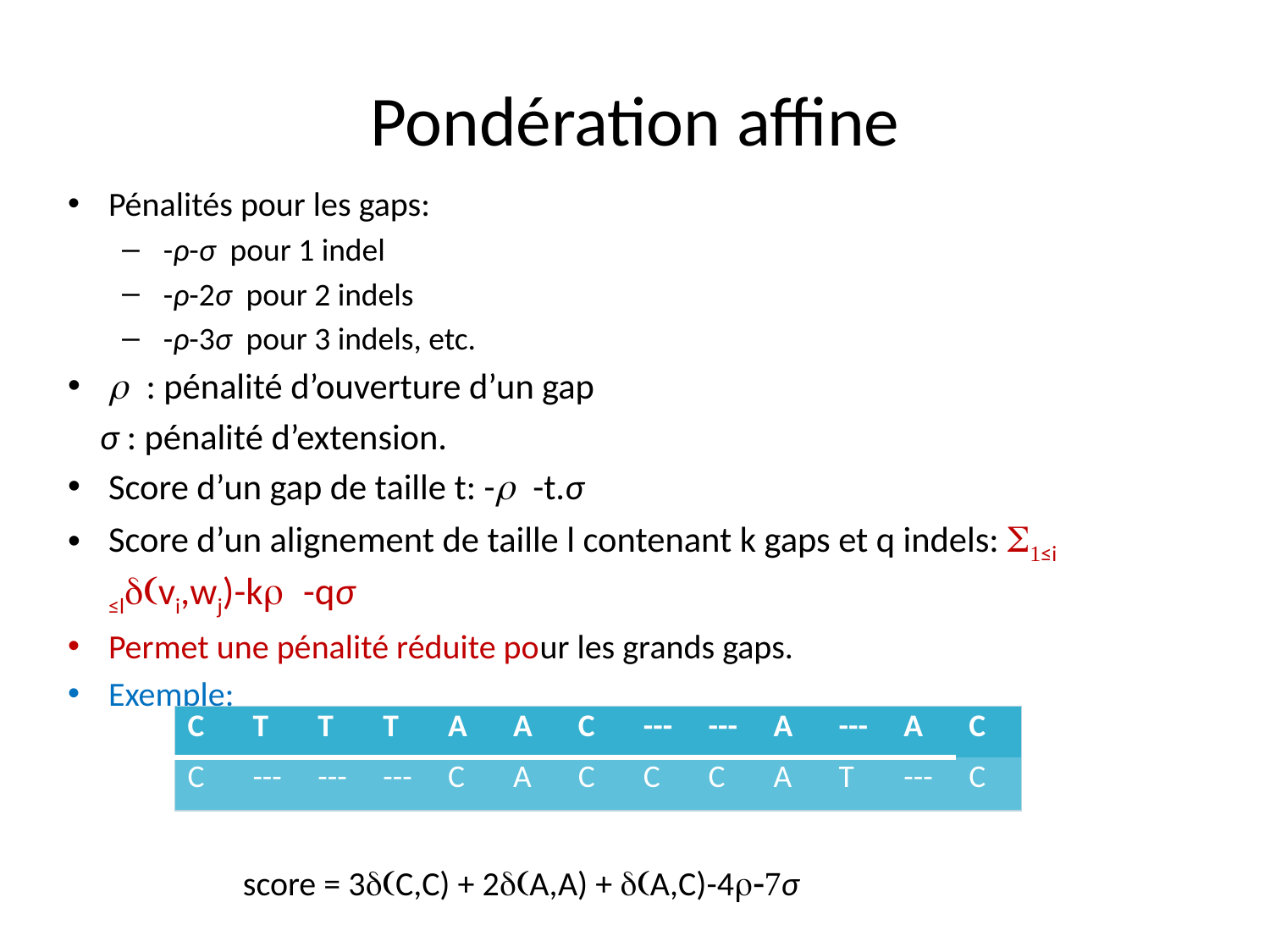

# Pondération affine
Pénalités pour les gaps:
 -ρ-σ  pour 1 indel
 -ρ-2σ  pour 2 indels
 -ρ-3σ  pour 3 indels, etc.
ρ : pénalité d’ouverture d’un gap
    σ : pénalité d’extension.
Score d’un gap de taille t: -ρ -t.σ
Score d’un alignement de taille l contenant k gaps et q indels: Σ1≤i ≤lδ(vi,wj)-kρ -qσ
Permet une pénalité réduite pour les grands gaps.
Exemple:

                       score = 3δ(C,C) + 2δ(A,A) + δ(A,C)-4ρ−7σ

| C | T | T | T | A | A | C | --- | --- | A | --- | A | C |
| --- | --- | --- | --- | --- | --- | --- | --- | --- | --- | --- | --- | --- |
| C | --- | --- | --- | C | A | C | C | C | A | T | --- | C |